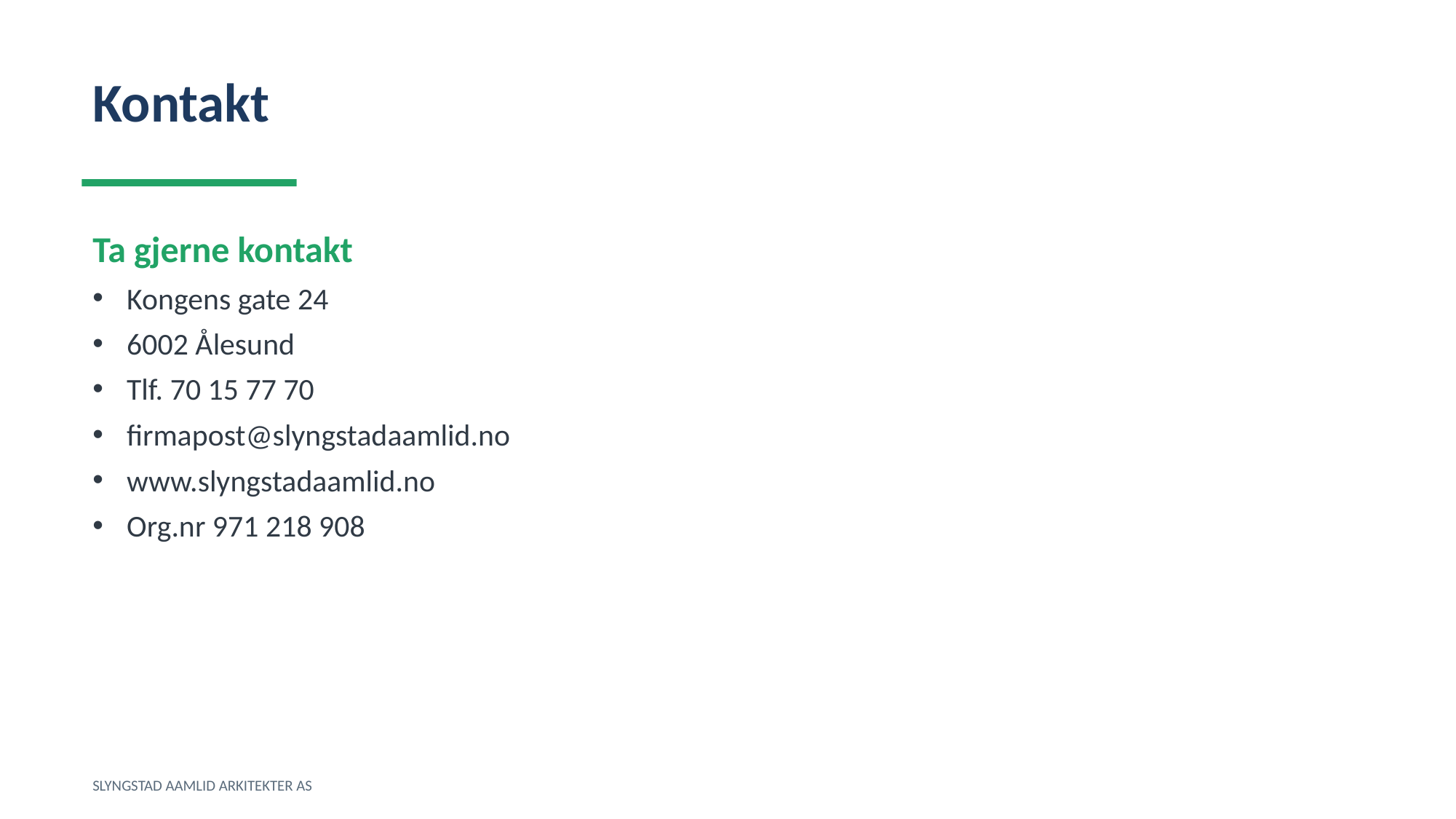

Kontakt

Ta gjerne kontakt
Kongens gate 24
6002 Ålesund
Tlf. 70 15 77 70
firmapost@slyngstadaamlid.no
www.slyngstadaamlid.no
Org.nr 971 218 908
SLYNGSTAD AAMLID ARKITEKTER AS